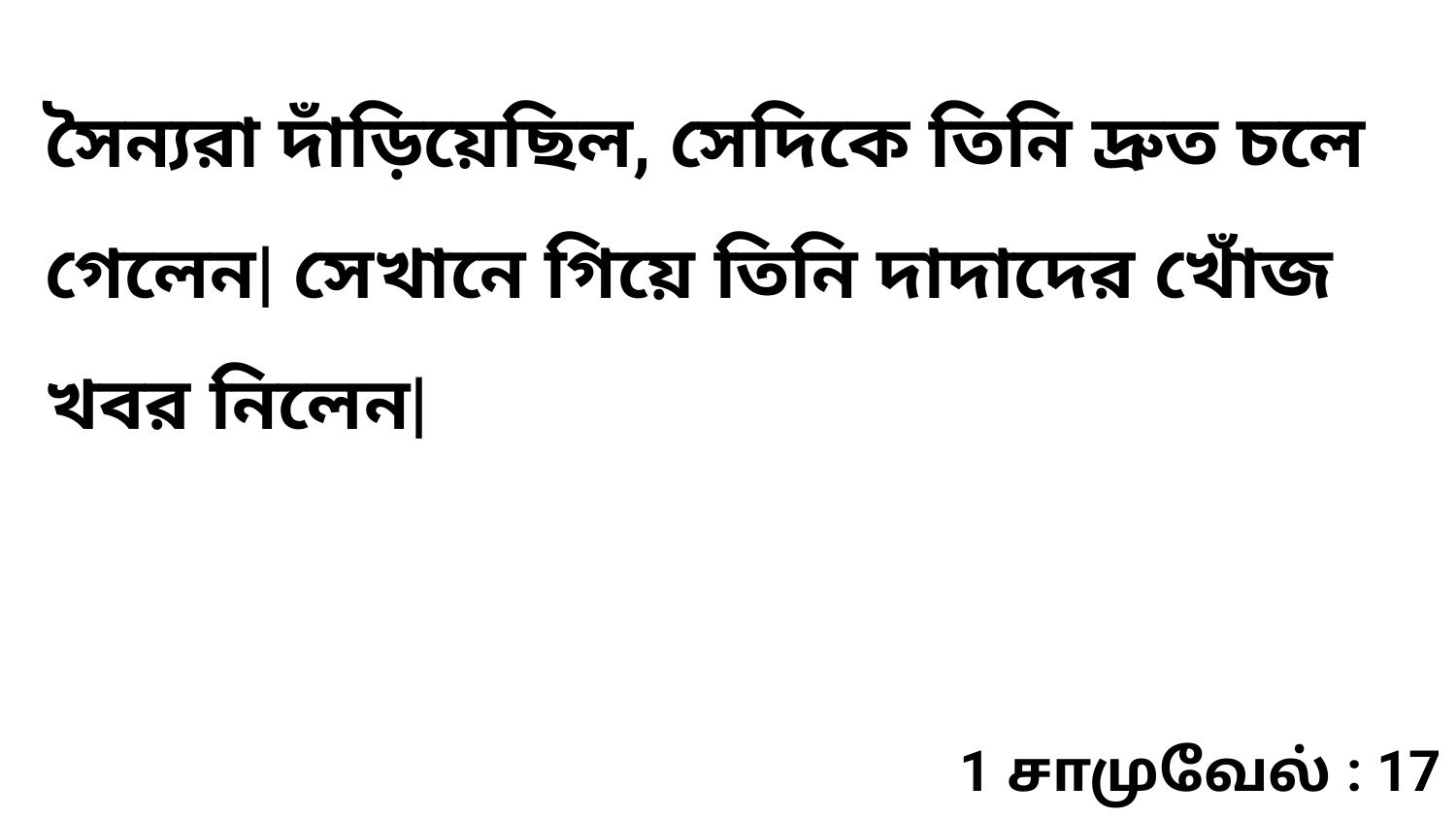

সৈন্যরা দাঁড়িয়েছিল, সেদিকে তিনি দ্রুত চলে গেলেন| সেখানে গিয়ে তিনি দাদাদের খোঁজ খবর নিলেন|
1 சாமுவேல் : 17